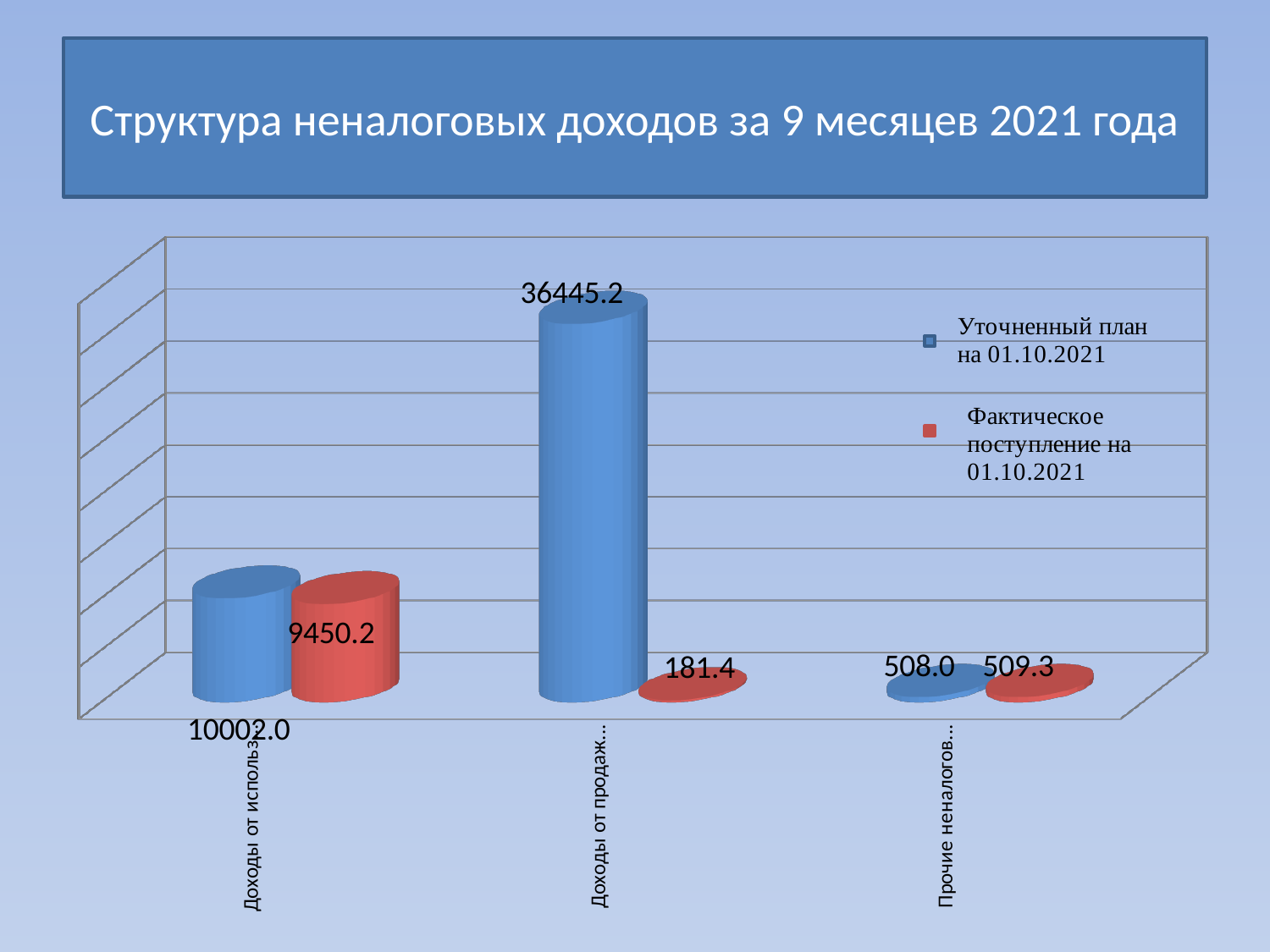

# Структура неналоговых доходов за 9 месяцев 2021 года

[unsupported chart]